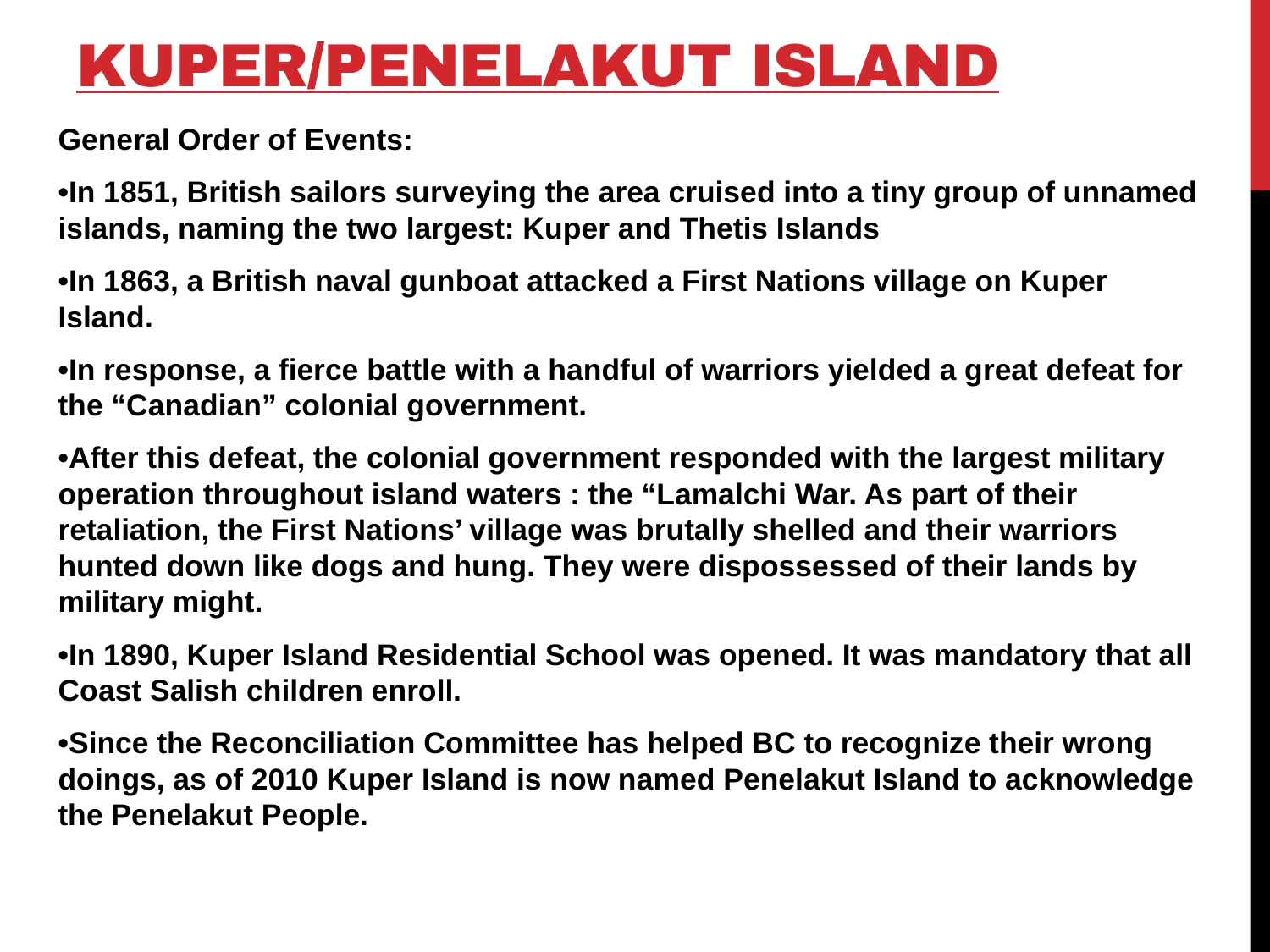

# Kuper/Penelakut Island
General Order of Events:
•In 1851, British sailors surveying the area cruised into a tiny group of unnamed islands, naming the two largest: Kuper and Thetis Islands
•In 1863, a British naval gunboat attacked a First Nations village on Kuper Island.
•In response, a fierce battle with a handful of warriors yielded a great defeat for the “Canadian” colonial government.
•After this defeat, the colonial government responded with the largest military operation throughout island waters : the “Lamalchi War. As part of their retaliation, the First Nations’ village was brutally shelled and their warriors hunted down like dogs and hung. They were dispossessed of their lands by military might.
•In 1890, Kuper Island Residential School was opened. It was mandatory that all Coast Salish children enroll.
•Since the Reconciliation Committee has helped BC to recognize their wrong doings, as of 2010 Kuper Island is now named Penelakut Island to acknowledge the Penelakut People.